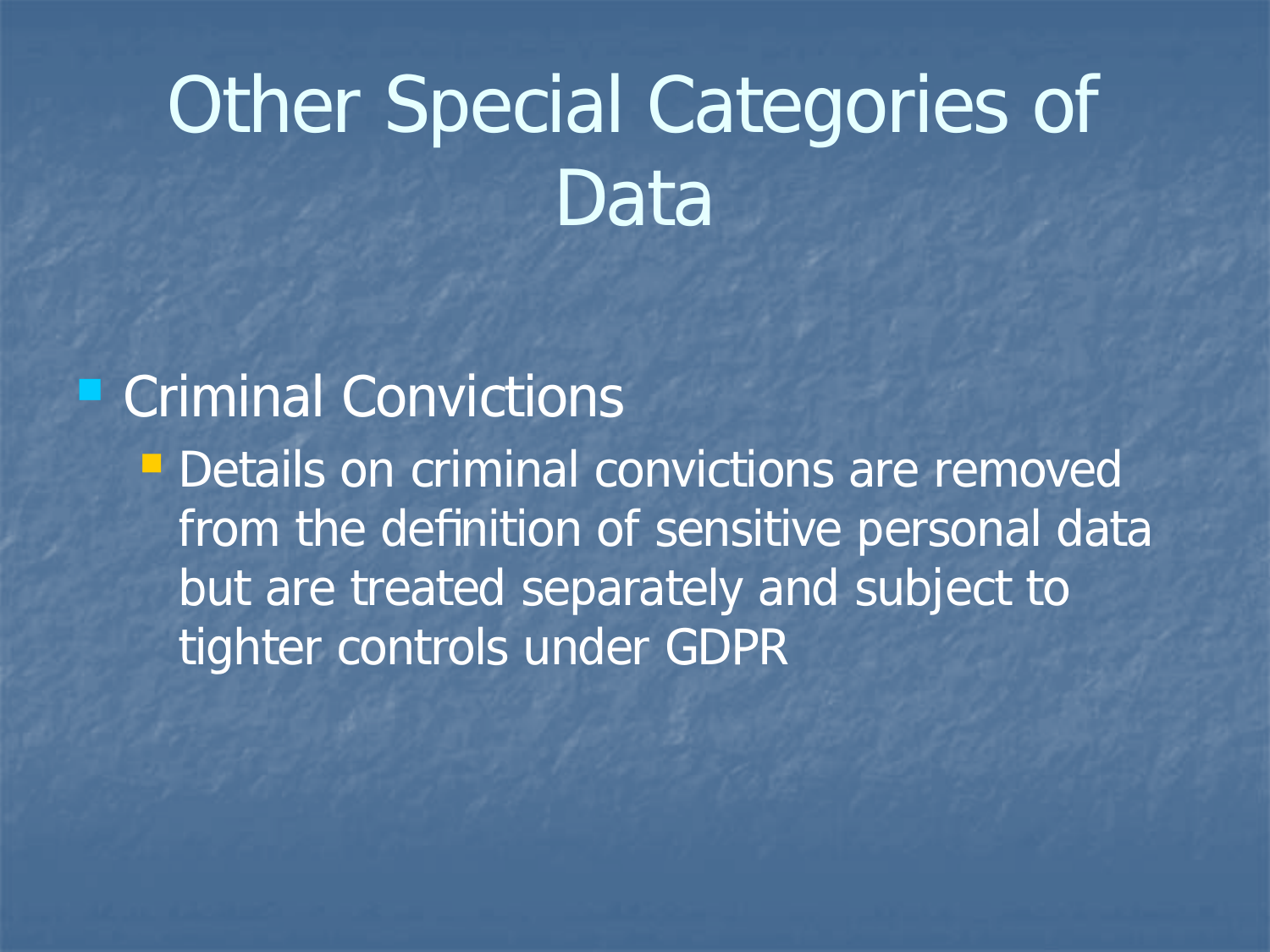

# Other Special Categories of Data

Criminal Convictions
Details on criminal convictions are removed from the definition of sensitive personal data but are treated separately and subject to tighter controls under GDPR